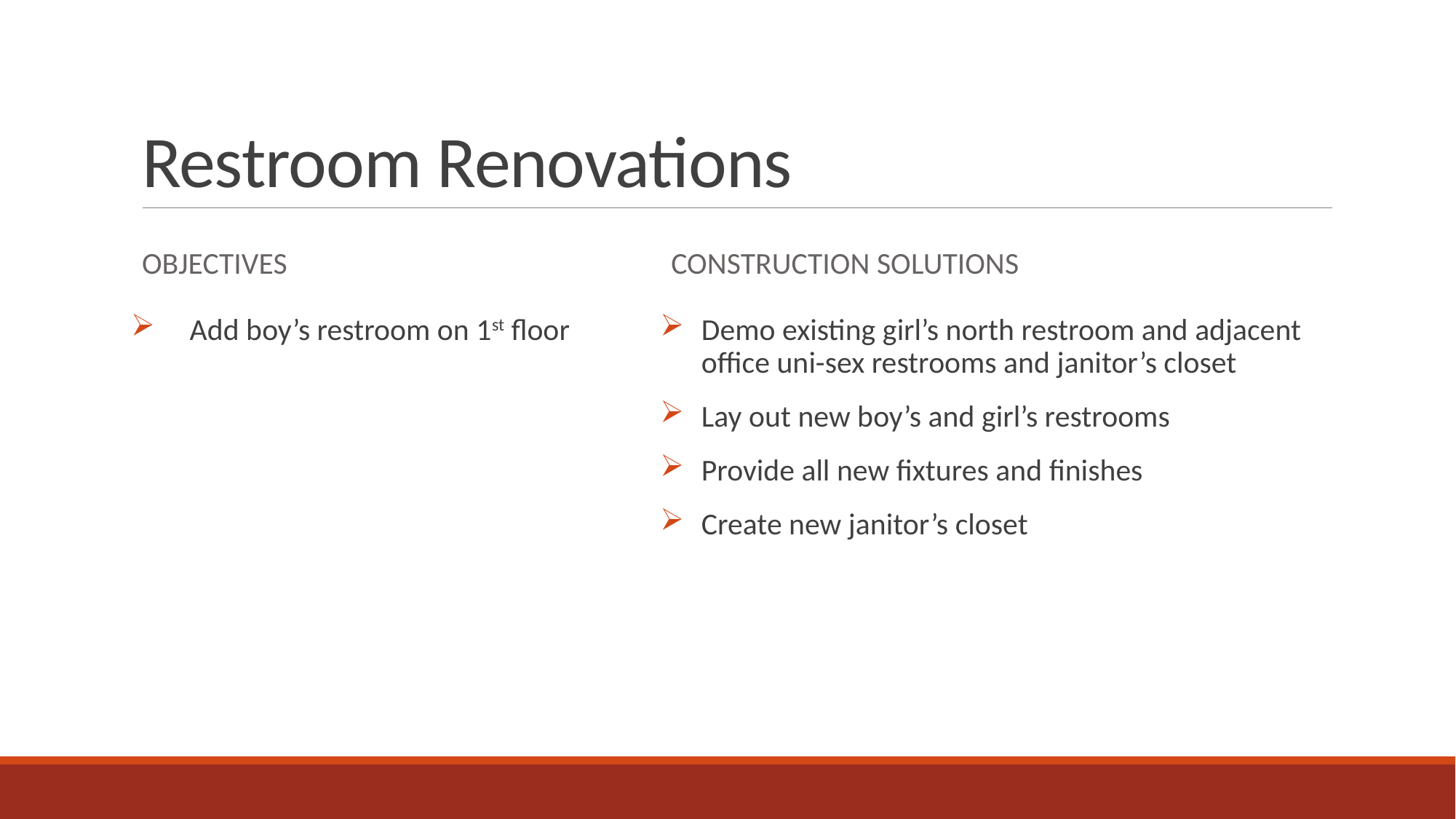

# Restroom Renovations
objectives
Construction solutions
     Add boy’s restroom on 1st floor

Demo existing girl’s north restroom and adjacent office uni-sex restrooms and janitor’s closet
Lay out new boy’s and girl’s restrooms
Provide all new fixtures and finishes
Create new janitor’s closet